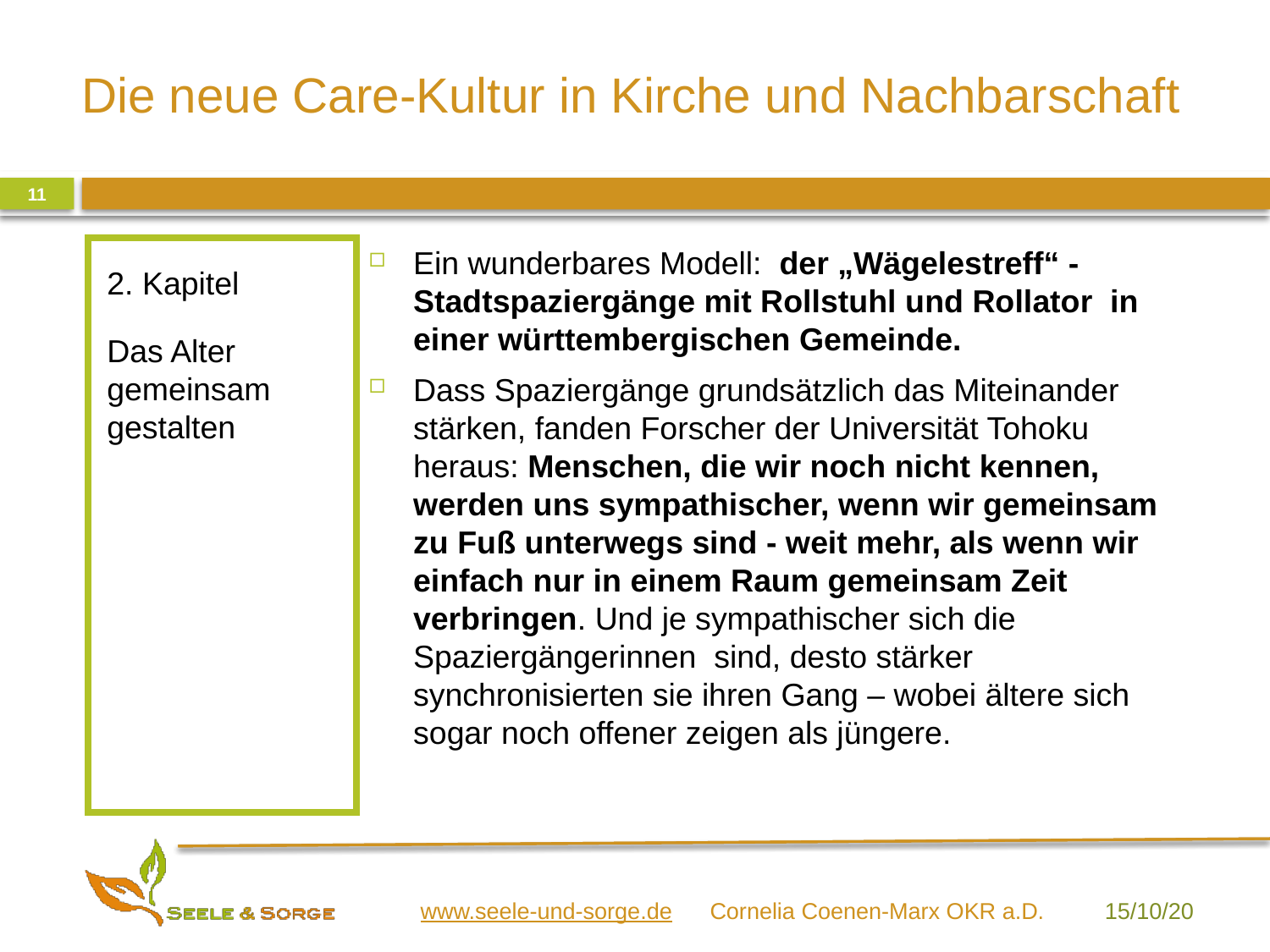

11
Ein wunderbares Modell:  der „Wägelestreff“ - Stadtspaziergänge mit Rollstuhl und Rollator  in einer württembergischen Gemeinde.
Dass Spaziergänge grundsätzlich das Miteinander stärken, fanden Forscher der Universität Tohoku heraus: Menschen, die wir noch nicht kennen, werden uns sympathischer, wenn wir gemeinsam zu Fuß unterwegs sind - weit mehr, als wenn wir einfach nur in einem Raum gemeinsam Zeit verbringen. Und je sympathischer sich die Spaziergängerinnen  sind, desto stärker synchronisierten sie ihren Gang – wobei ältere sich sogar noch offener zeigen als jüngere.
2. Kapitel
Das Alter gemeinsam gestalten